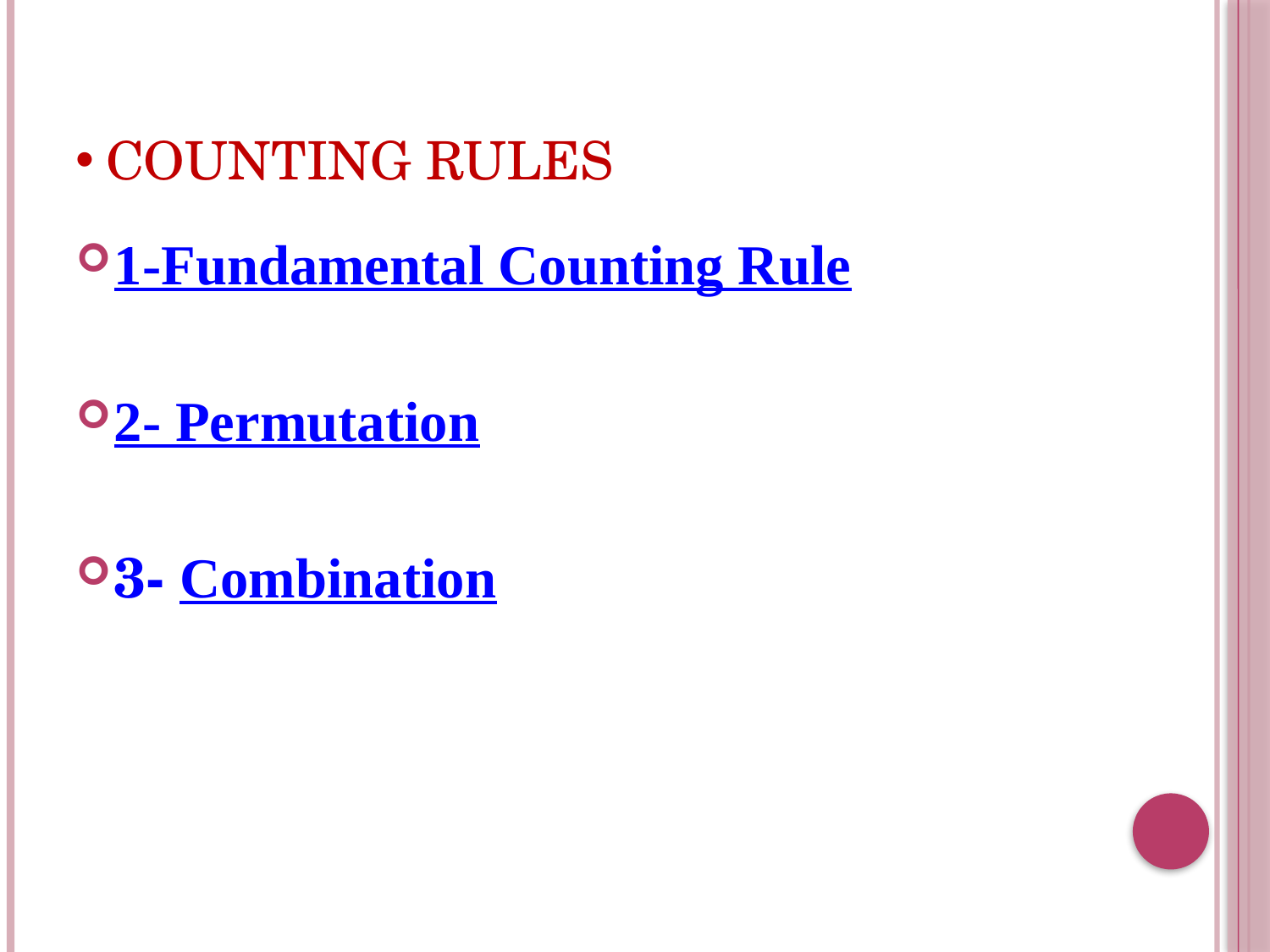

# Counting Rules
1-Fundamental Counting Rule

2- Permutation

3- Combination